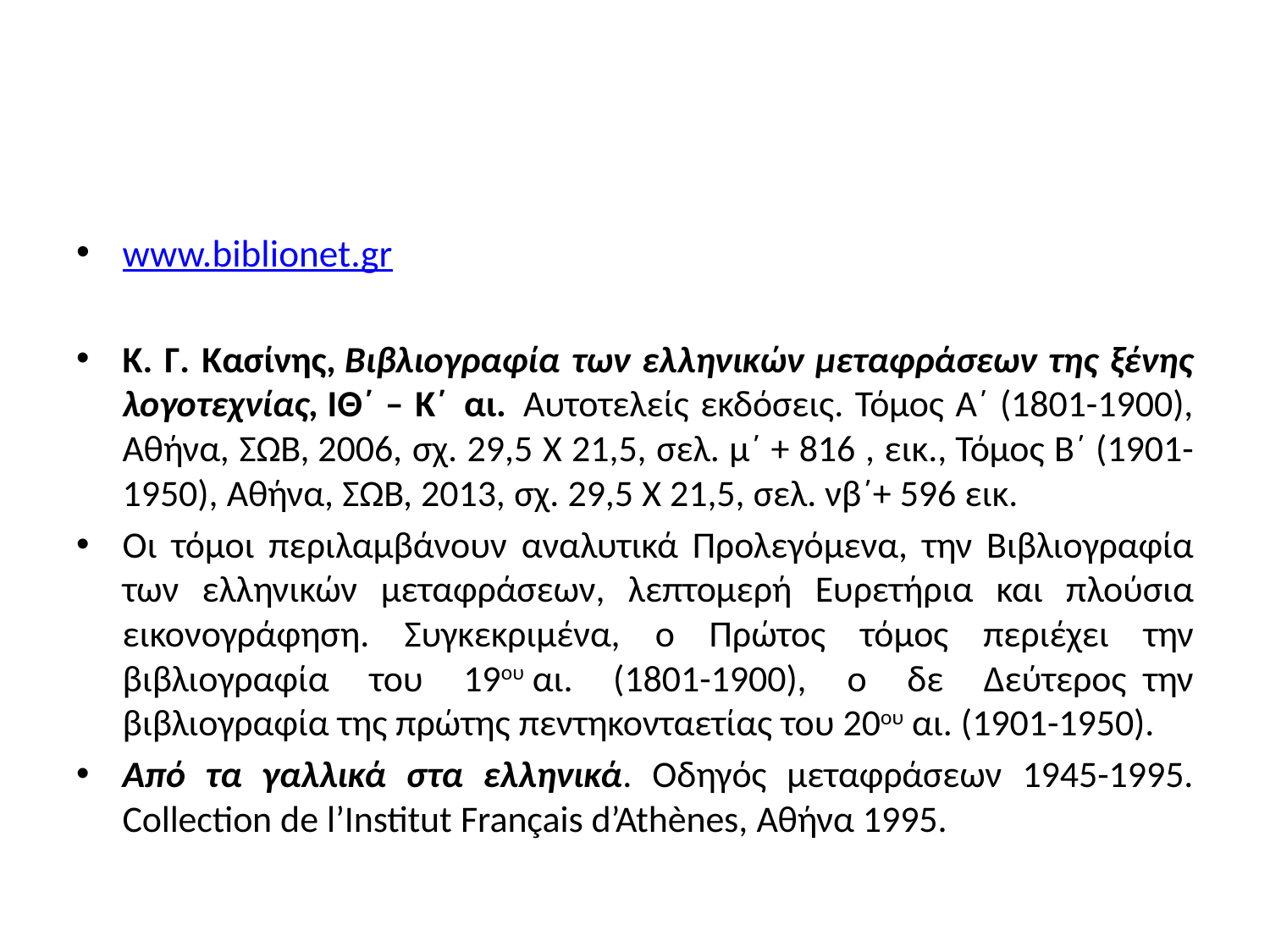

#
www.biblionet.gr

Κ. Γ. Κασίνης, Βιβλιογραφία των ελληνικών μεταφράσεων της ξένης λογοτεχνίας, ΙΘ΄ – Κ΄  αι.  Αυτοτελείς εκδόσεις. Τόμος Α΄ (1801-1900), Αθήνα, ΣΩΒ, 2006, σχ. 29,5 Χ 21,5, σελ. μ΄ + 816 , εικ., Τόμος Β΄ (1901-1950), Αθήνα, ΣΩΒ, 2013, σχ. 29,5 Χ 21,5, σελ. νβ΄+ 596 εικ.
Οι τόμοι περιλαμβάνουν αναλυτικά Προλεγόμενα, την Βιβλιογραφία των ελληνικών μεταφράσεων, λεπτομερή Ευρετήρια και πλούσια εικονογράφηση. Συγκεκριμένα, ο Πρώτος τόμος περιέχει την βιβλιογραφία του 19ου αι. (1801-1900), ο δε Δεύτερος  την βιβλιογραφία της πρώτης πεντηκονταετίας του 20ου αι. (1901-1950).
Aπό τα γαλλικά στα ελληνικά. Οδηγός μεταφράσεων 1945-1995. Collection de l’Institut Français d’Athènes, Αθήνα 1995.